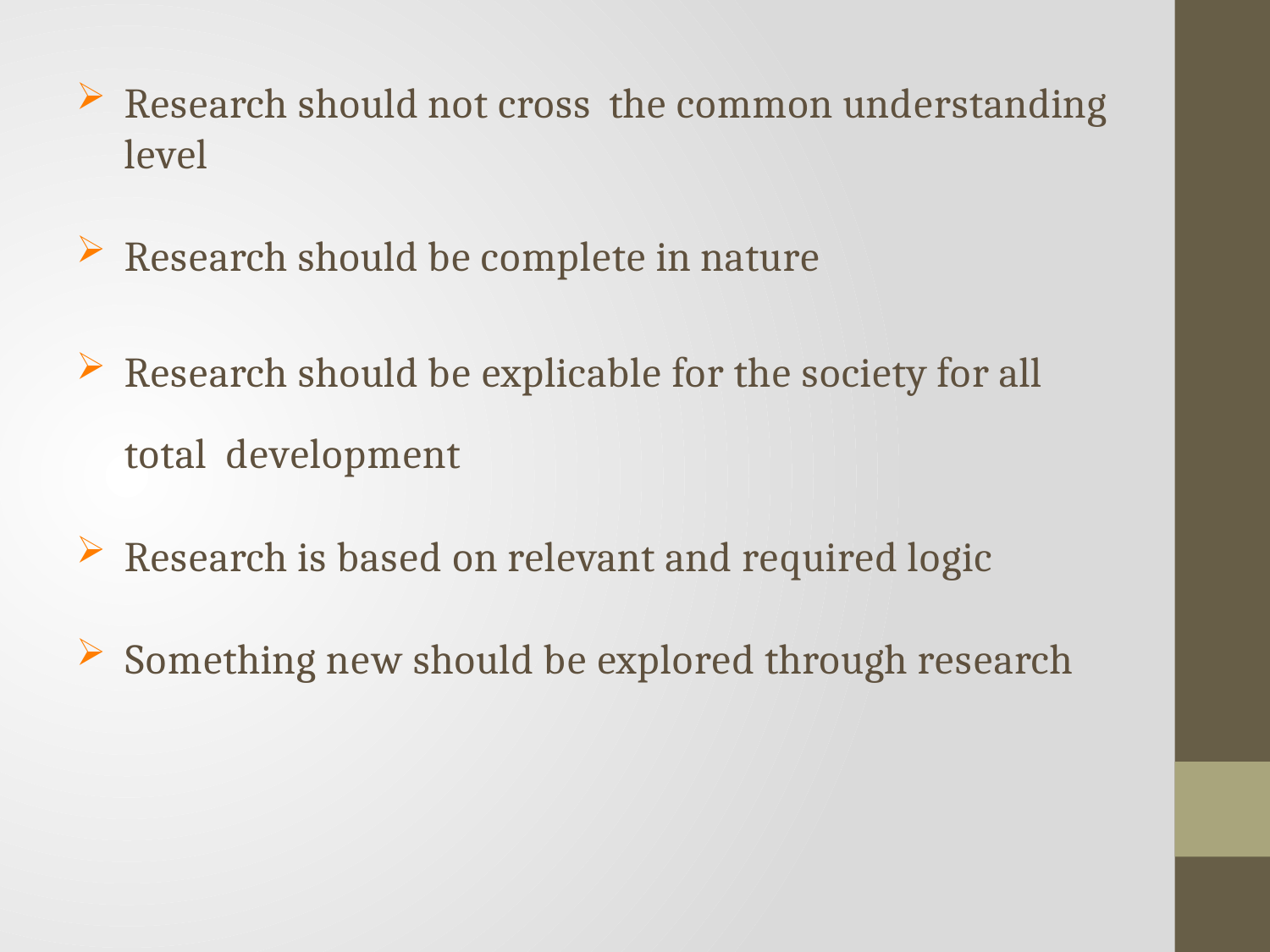

Research should not cross the common understanding level

Research should be complete in nature
Research should be explicable for the society for all total  development

Research is based on relevant and required logic

Something new should be explored through research